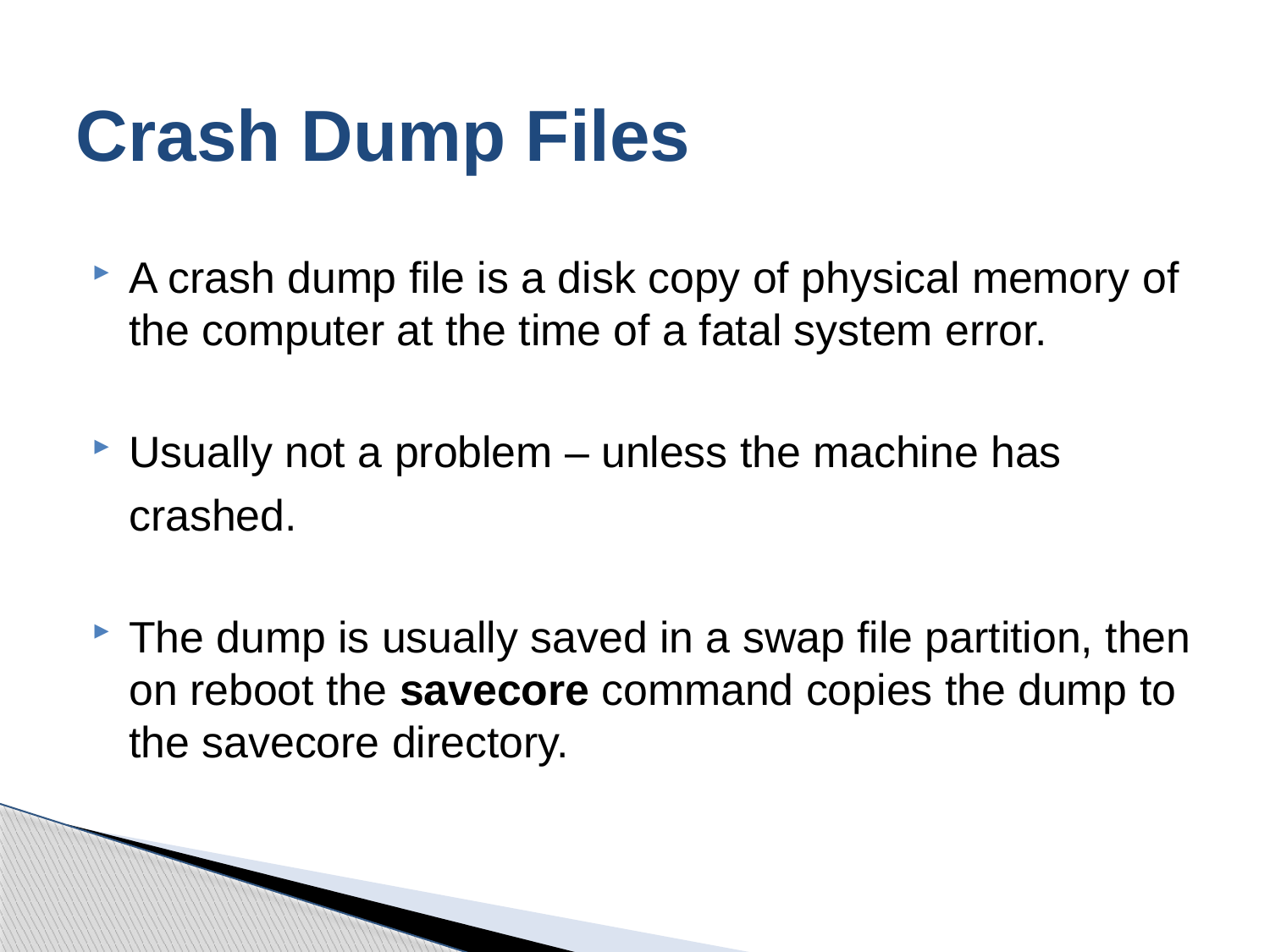

# Crash Dump Files
A crash dump file is a disk copy of physical memory of the computer at the time of a fatal system error.
Usually not a problem – unless the machine has crashed.
The dump is usually saved in a swap file partition, then on reboot the savecore command copies the dump to the savecore directory.